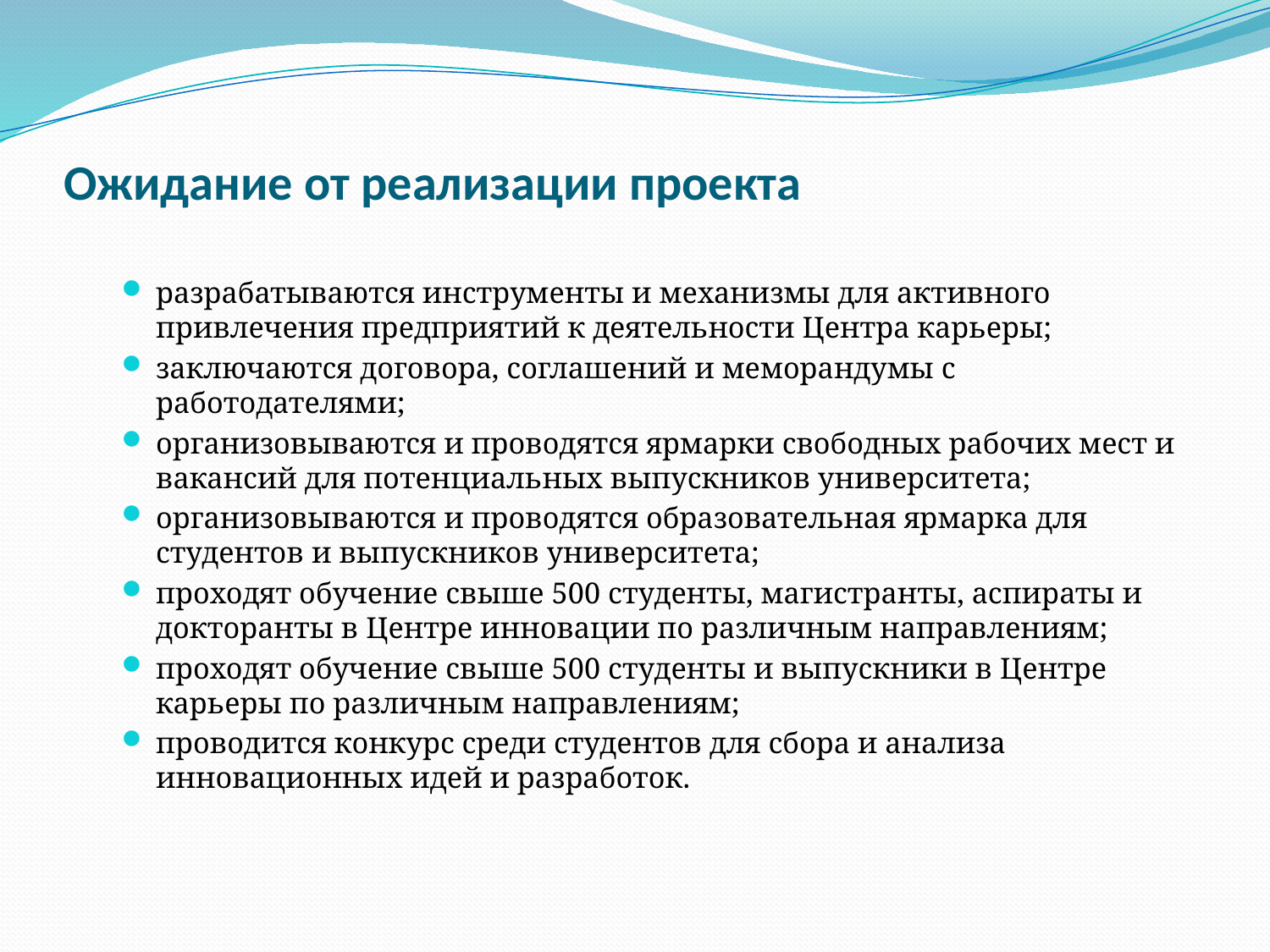

# Ожидание от реализации проекта
разрабатываются инструменты и механизмы для активного привлечения предприятий к деятельности Центра карьеры;
заключаются договора, соглашений и меморандумы с работодателями;
организовываются и проводятся ярмарки свободных рабочих мест и вакансий для потенциальных выпускников университета;
организовываются и проводятся образовательная ярмарка для студентов и выпускников университета;
проходят обучение свыше 500 студенты, магистранты, аспираты и докторанты в Центре инновации по различным направлениям;
проходят обучение свыше 500 студенты и выпускники в Центре карьеры по различным направлениям;
проводится конкурс среди студентов для сбора и анализа инновационных идей и разработок.